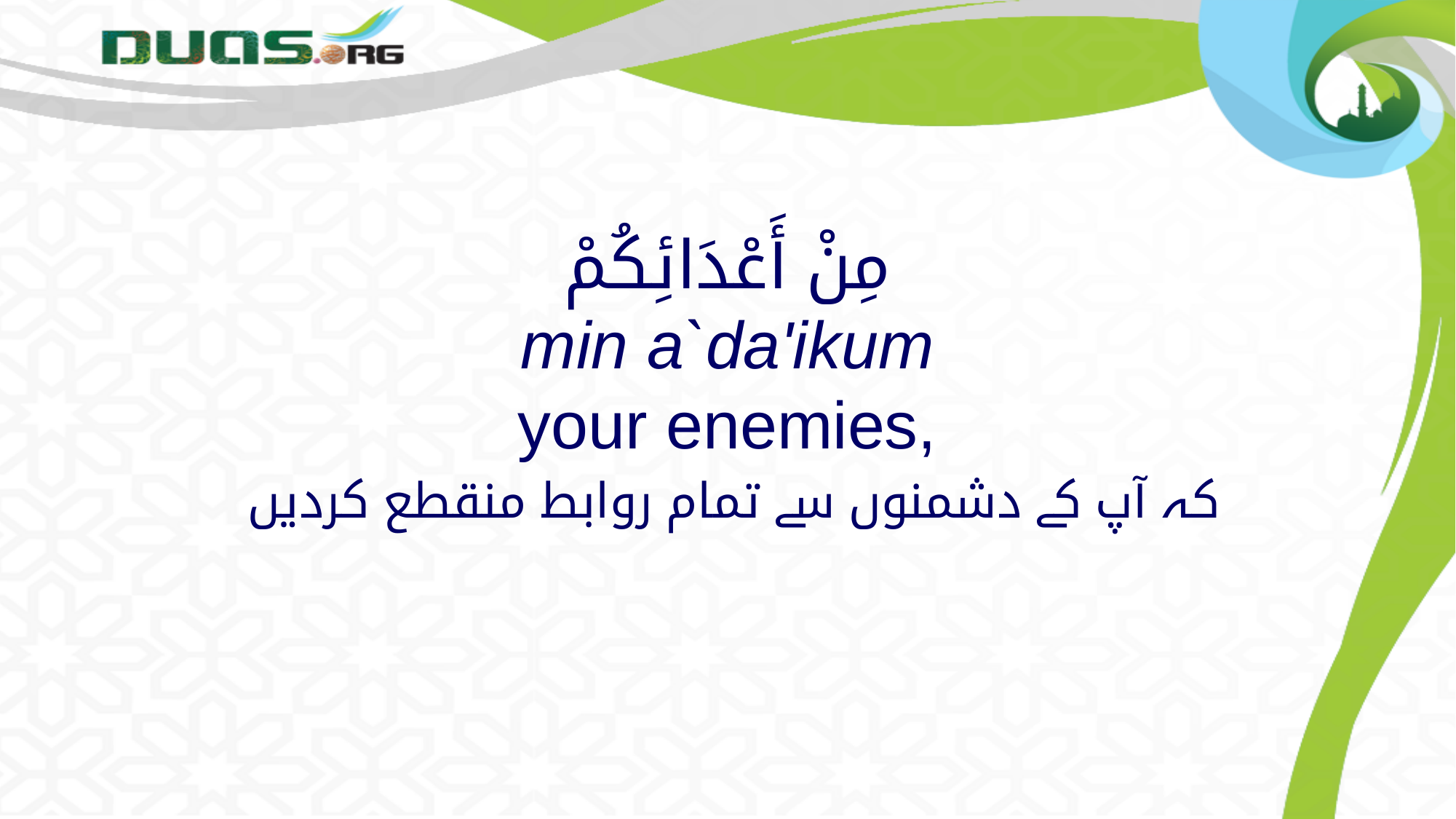

# مِنْ أَعْدَائِكُمْ min a`da'ikum your enemies,
 کہ آپ کے دشمنوں سے تمام روابط منقطع کردیں